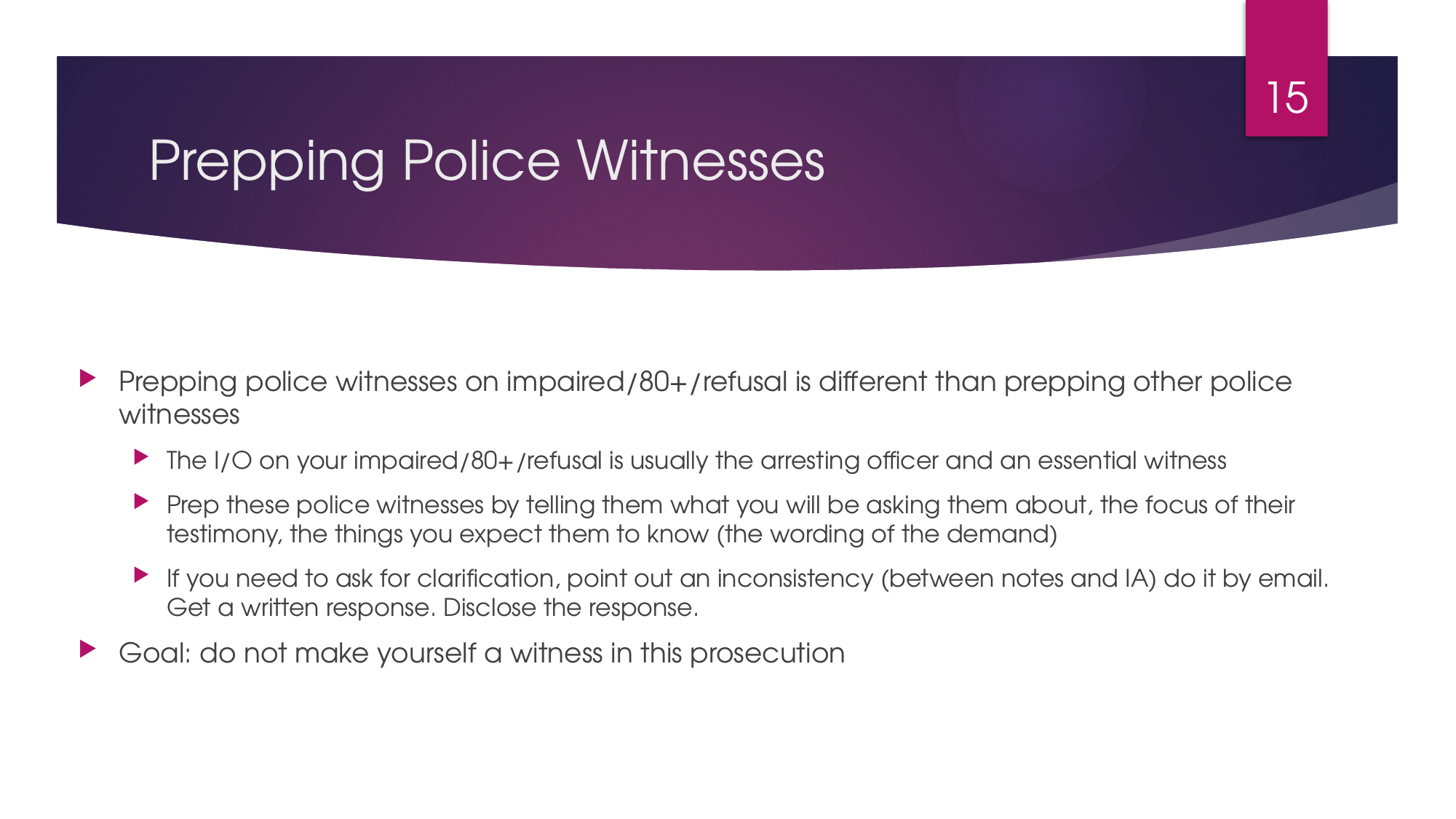

15
# Prepping Police Witnesses

Prepping police witnesses on impaired/80+/refusal is different than prepping other police witnesses
The I/O on your impaired/80+/refusal is usually the arresting officer and an essential witness
Prep these police witnesses by telling them what you will be asking them about, the focus of their testimony, the things you expect them to know (the wording of the demand)
If you need to ask for clarification, point out an inconsistency (between notes and IA) do it by email. Get a written response. Disclose the response.
Goal: do not make yourself a witness in this prosecution